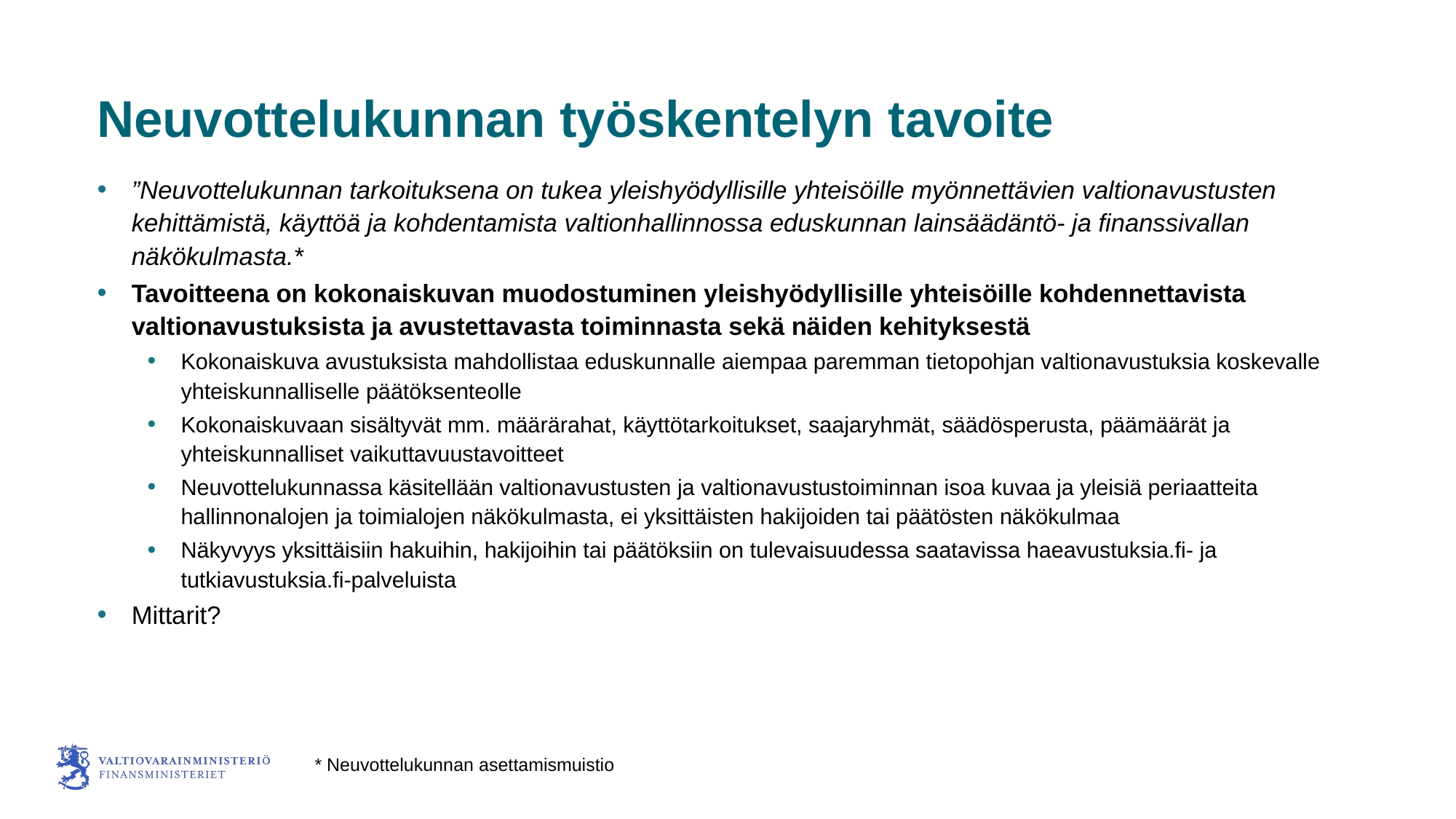

# Neuvottelukunnan työskentelyn tavoite
”Neuvottelukunnan tarkoituksena on tukea yleishyödyllisille yhteisöille myönnettävien valtionavustusten kehittämistä, käyttöä ja kohdentamista valtionhallinnossa eduskunnan lainsäädäntö- ja finanssivallan näkökulmasta.*
Tavoitteena on kokonaiskuvan muodostuminen yleishyödyllisille yhteisöille kohdennettavista valtionavustuksista ja avustettavasta toiminnasta sekä näiden kehityksestä
Kokonaiskuva avustuksista mahdollistaa eduskunnalle aiempaa paremman tietopohjan valtionavustuksia koskevalle yhteiskunnalliselle päätöksenteolle
Kokonaiskuvaan sisältyvät mm. määrärahat, käyttötarkoitukset, saajaryhmät, säädösperusta, päämäärät ja yhteiskunnalliset vaikuttavuustavoitteet
Neuvottelukunnassa käsitellään valtionavustusten ja valtionavustustoiminnan isoa kuvaa ja yleisiä periaatteita hallinnonalojen ja toimialojen näkökulmasta, ei yksittäisten hakijoiden tai päätösten näkökulmaa
Näkyvyys yksittäisiin hakuihin, hakijoihin tai päätöksiin on tulevaisuudessa saatavissa haeavustuksia.fi- ja tutkiavustuksia.fi-palveluista
Mittarit?

* Neuvottelukunnan asettamismuistio